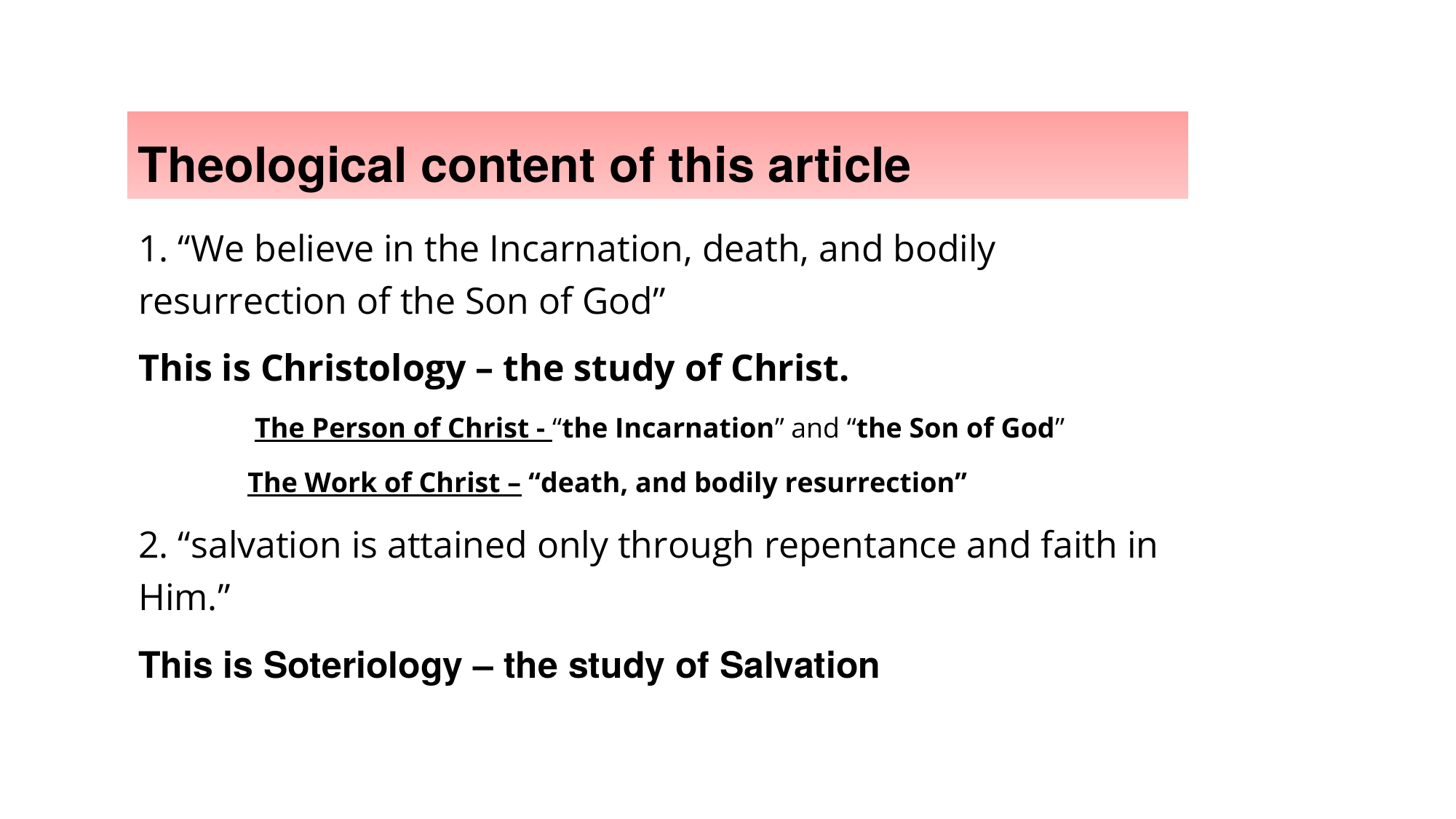

# Theological content of this article
1. “We believe in the Incarnation, death, and bodily resurrection of the Son of God”
This is Christology – the study of Christ.
	 The Person of Christ - “the Incarnation” and “the Son of God”
	The Work of Christ – “death, and bodily resurrection”
2. “salvation is attained only through repentance and faith in Him.”
This is Soteriology – the study of Salvation